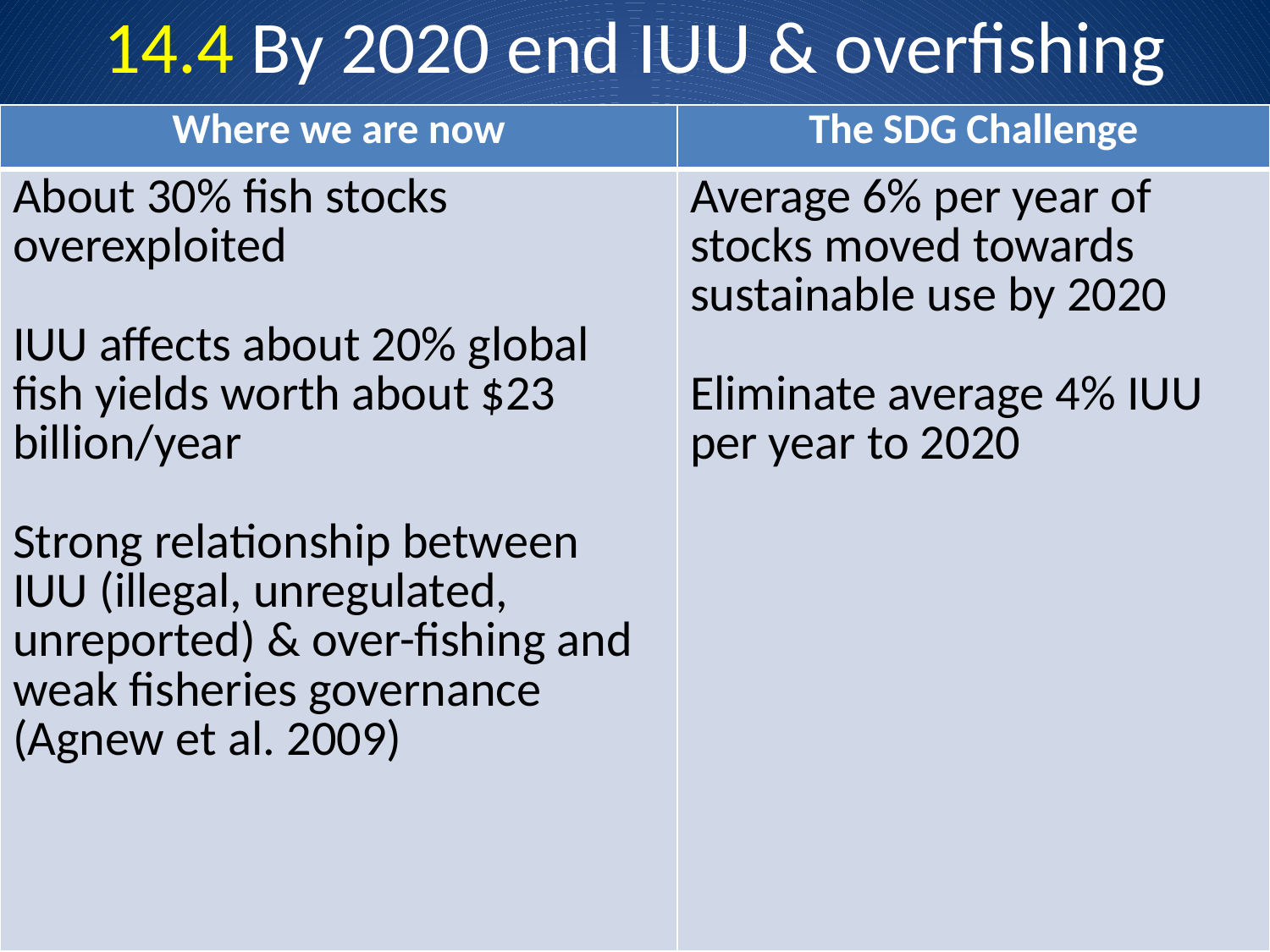

# 14.4 By 2020 end IUU & overfishing
| Where we are now | The SDG Challenge |
| --- | --- |
| About 30% fish stocks overexploited IUU affects about 20% global fish yields worth about $23 billion/year Strong relationship between IUU (illegal, unregulated, unreported) & over-fishing and weak fisheries governance (Agnew et al. 2009) | Average 6% per year of stocks moved towards sustainable use by 2020 Eliminate average 4% IUU per year to 2020 |